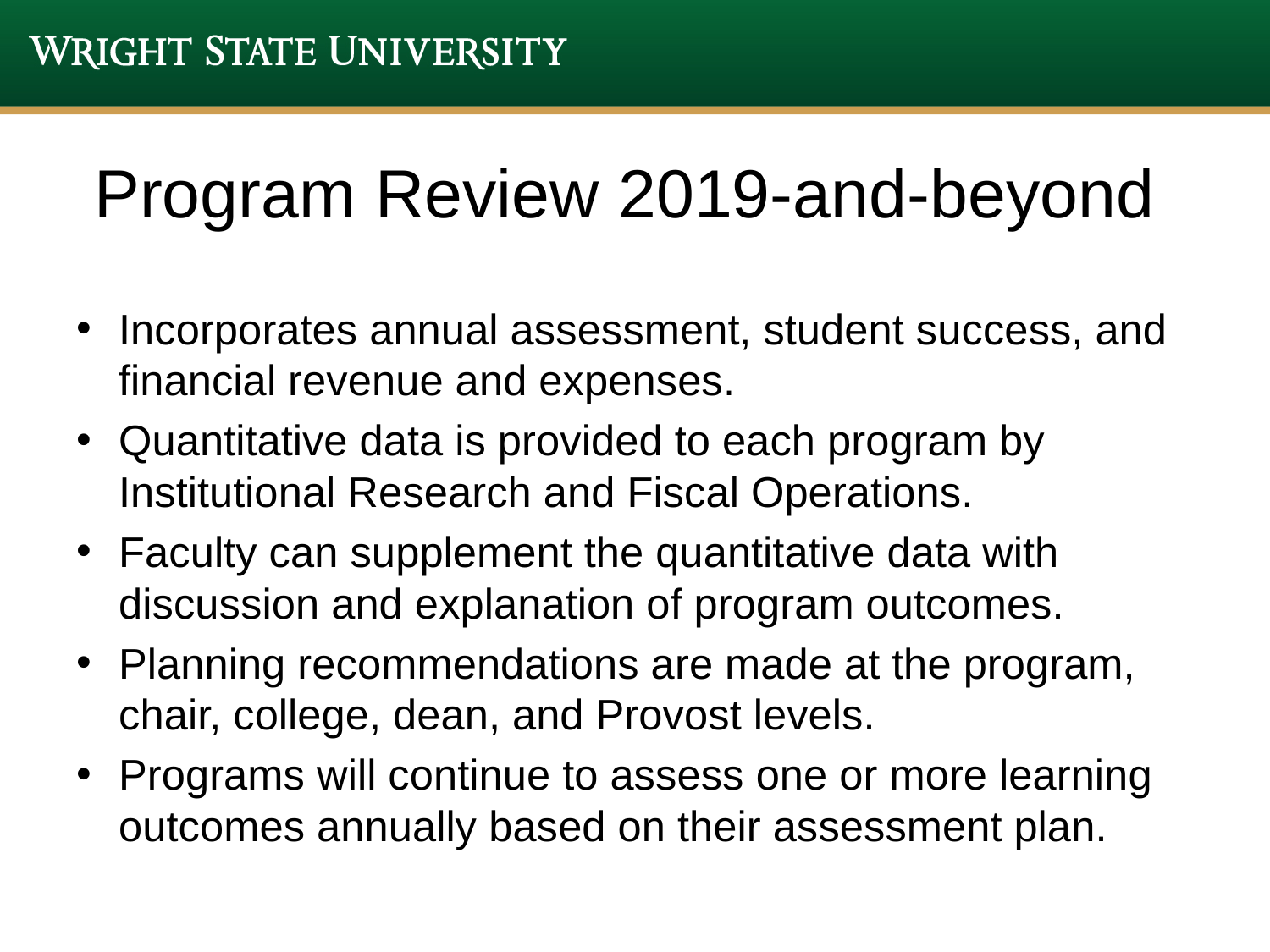

# Program Review 2019-and-beyond
Incorporates annual assessment, student success, and financial revenue and expenses.
Quantitative data is provided to each program by Institutional Research and Fiscal Operations.
Faculty can supplement the quantitative data with discussion and explanation of program outcomes.
Planning recommendations are made at the program, chair, college, dean, and Provost levels.
Programs will continue to assess one or more learning outcomes annually based on their assessment plan.